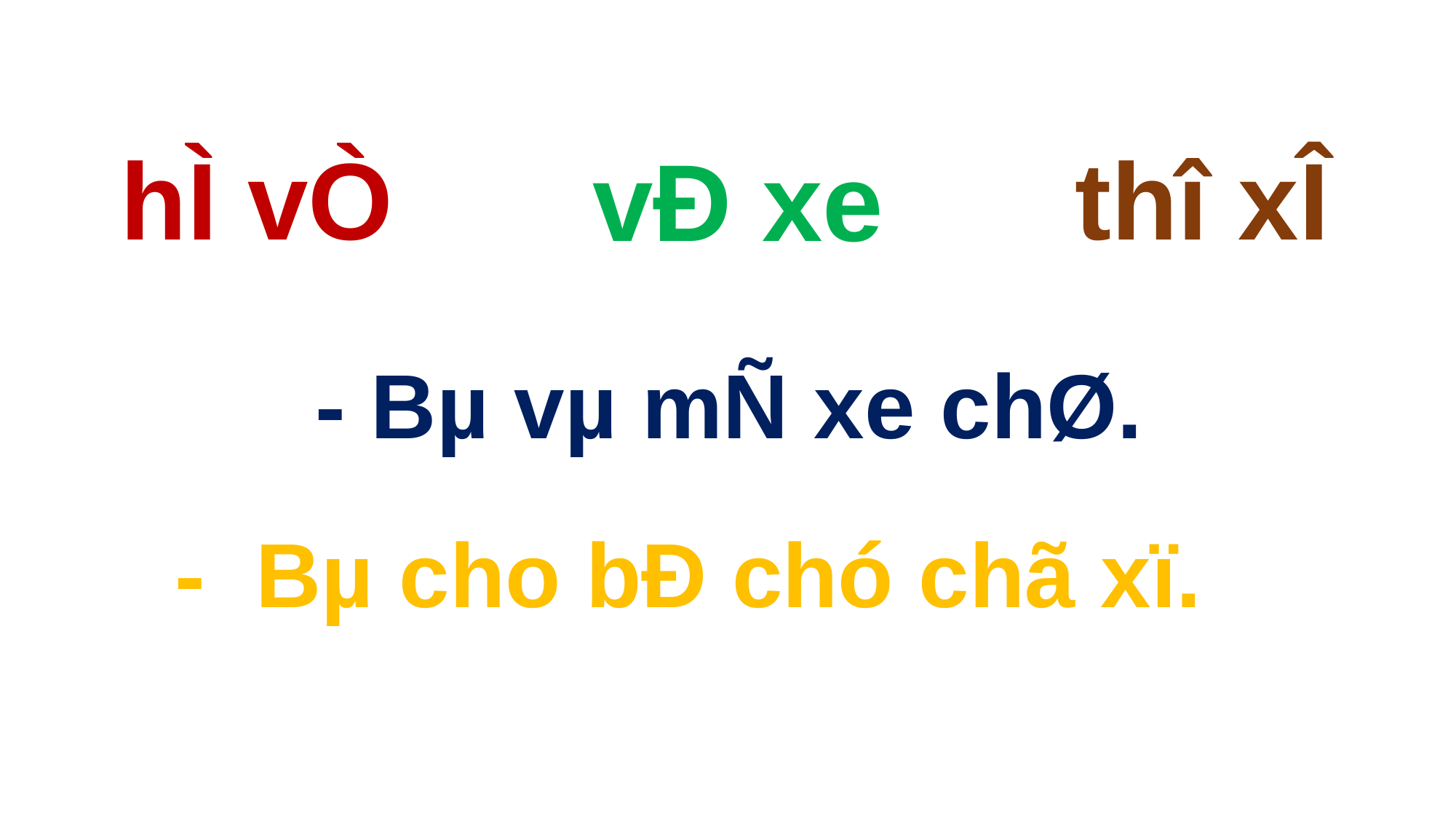

hÌ vÒ
thî xÎ
vÐ xe
- Bµ vµ mÑ xe chØ.
 -  Bµ cho bÐ chó chã xï.